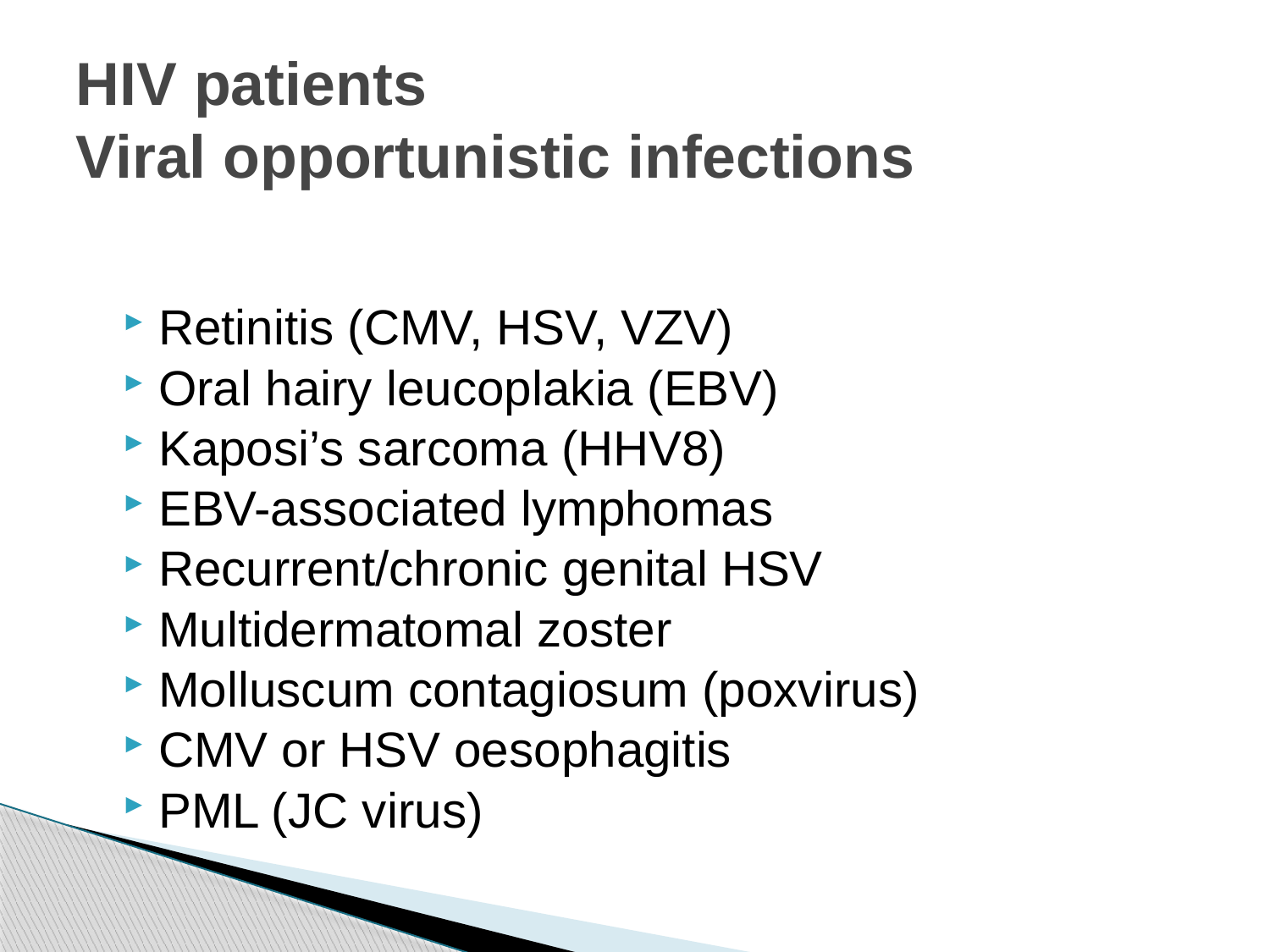

HIV patients
Viral opportunistic infections
Retinitis (CMV, HSV, VZV)
Oral hairy leucoplakia (EBV)
Kaposi’s sarcoma (HHV8)
EBV-associated lymphomas
Recurrent/chronic genital HSV
Multidermatomal zoster
Molluscum contagiosum (poxvirus)
CMV or HSV oesophagitis
PML (JC virus)